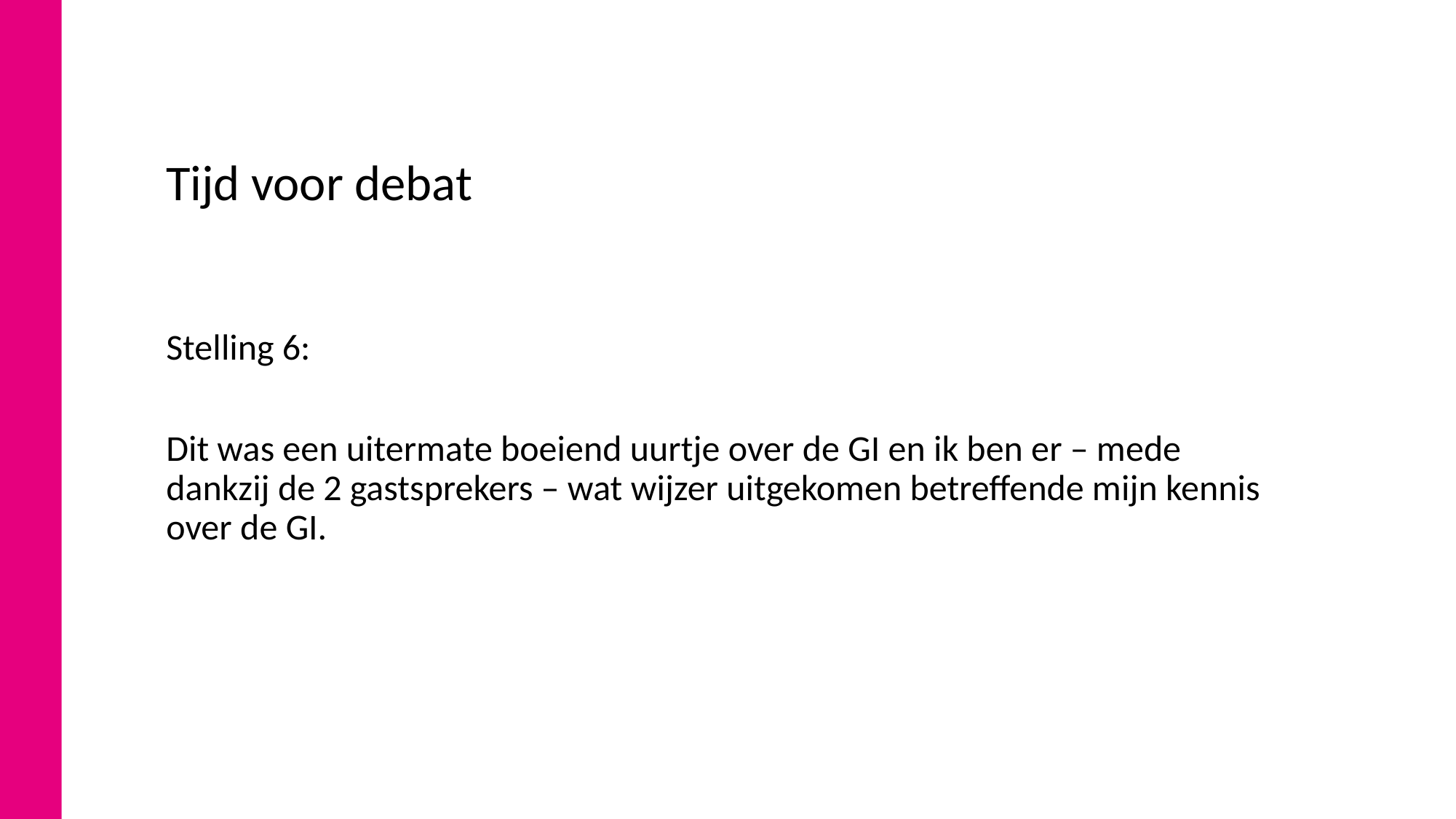

35

# Tijd voor debat
Stelling 6:

Dit was een uitermate boeiend uurtje over de GI en ik ben er – mede dankzij de 2 gastsprekers – wat wijzer uitgekomen betreffende mijn kennis over de GI.